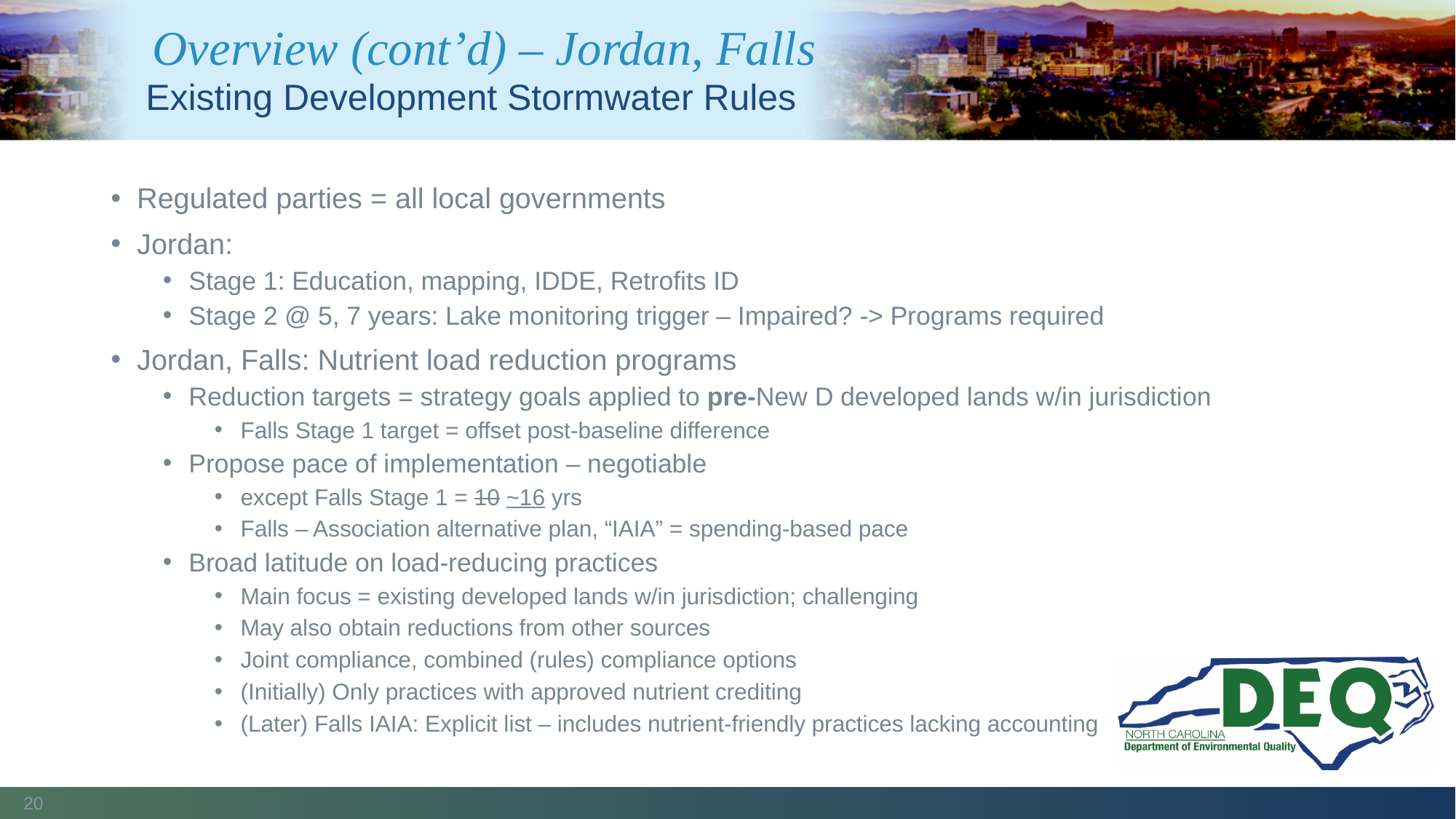

# Overview (cont’d) – Jordan, Falls
Existing Development Stormwater Rules
Regulated parties = all local governments
Jordan:
Stage 1: Education, mapping, IDDE, Retrofits ID
Stage 2 @ 5, 7 years: Lake monitoring trigger – Impaired? -> Programs required
Jordan, Falls: Nutrient load reduction programs
Reduction targets = strategy goals applied to pre-New D developed lands w/in jurisdiction
Falls Stage 1 target = offset post-baseline difference
Propose pace of implementation – negotiable
except Falls Stage 1 = 10 ~16 yrs
Falls – Association alternative plan, “IAIA” = spending-based pace
Broad latitude on load-reducing practices
Main focus = existing developed lands w/in jurisdiction; challenging
May also obtain reductions from other sources
Joint compliance, combined (rules) compliance options
(Initially) Only practices with approved nutrient crediting
(Later) Falls IAIA: Explicit list – includes nutrient-friendly practices lacking accounting

20